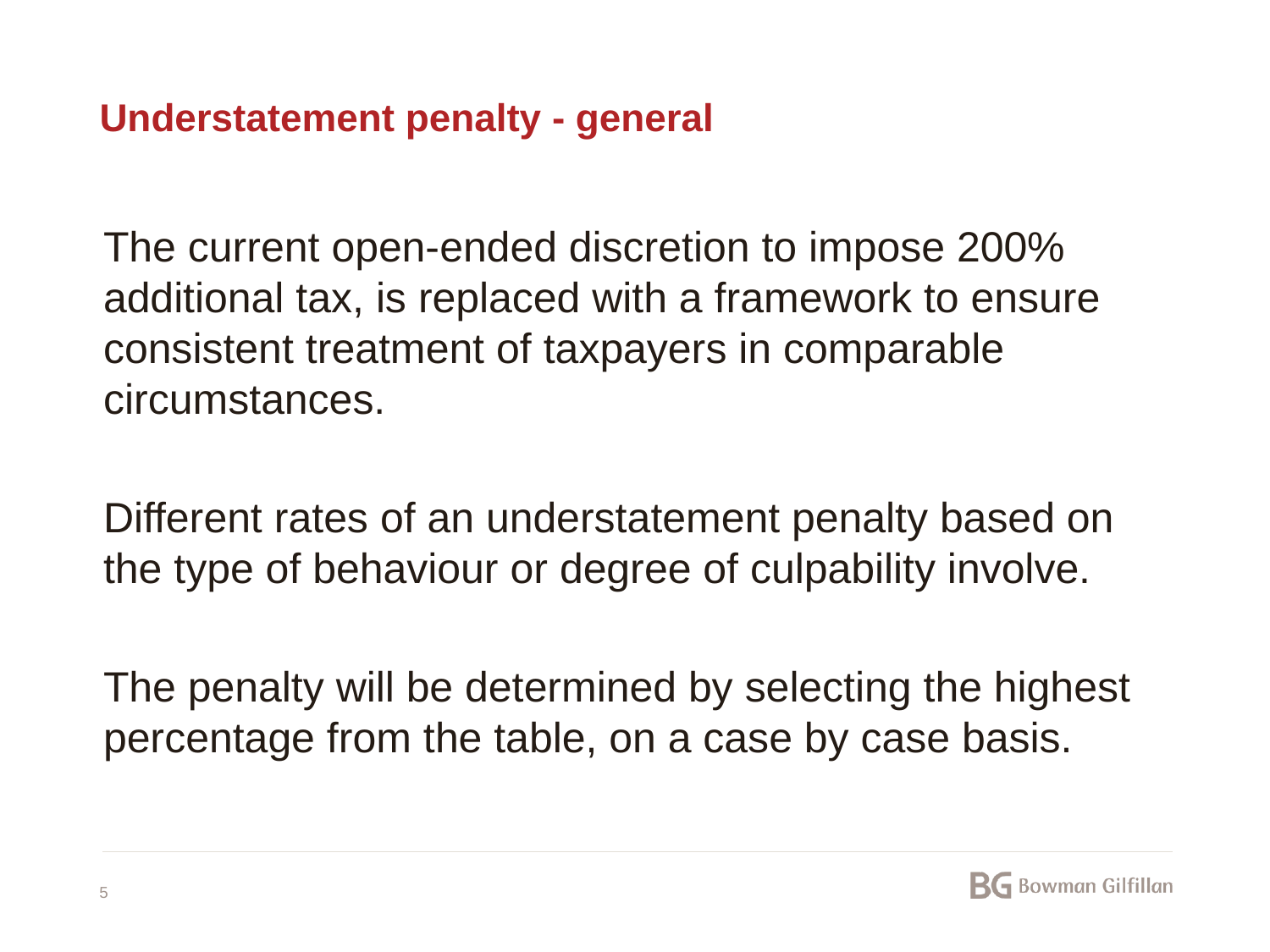

# Understatement penalty - general

The current open-ended discretion to impose 200% additional tax, is replaced with a framework to ensure consistent treatment of taxpayers in comparable circumstances.

Different rates of an understatement penalty based on the type of behaviour or degree of culpability involve.

The penalty will be determined by selecting the highest percentage from the table, on a case by case basis.

5